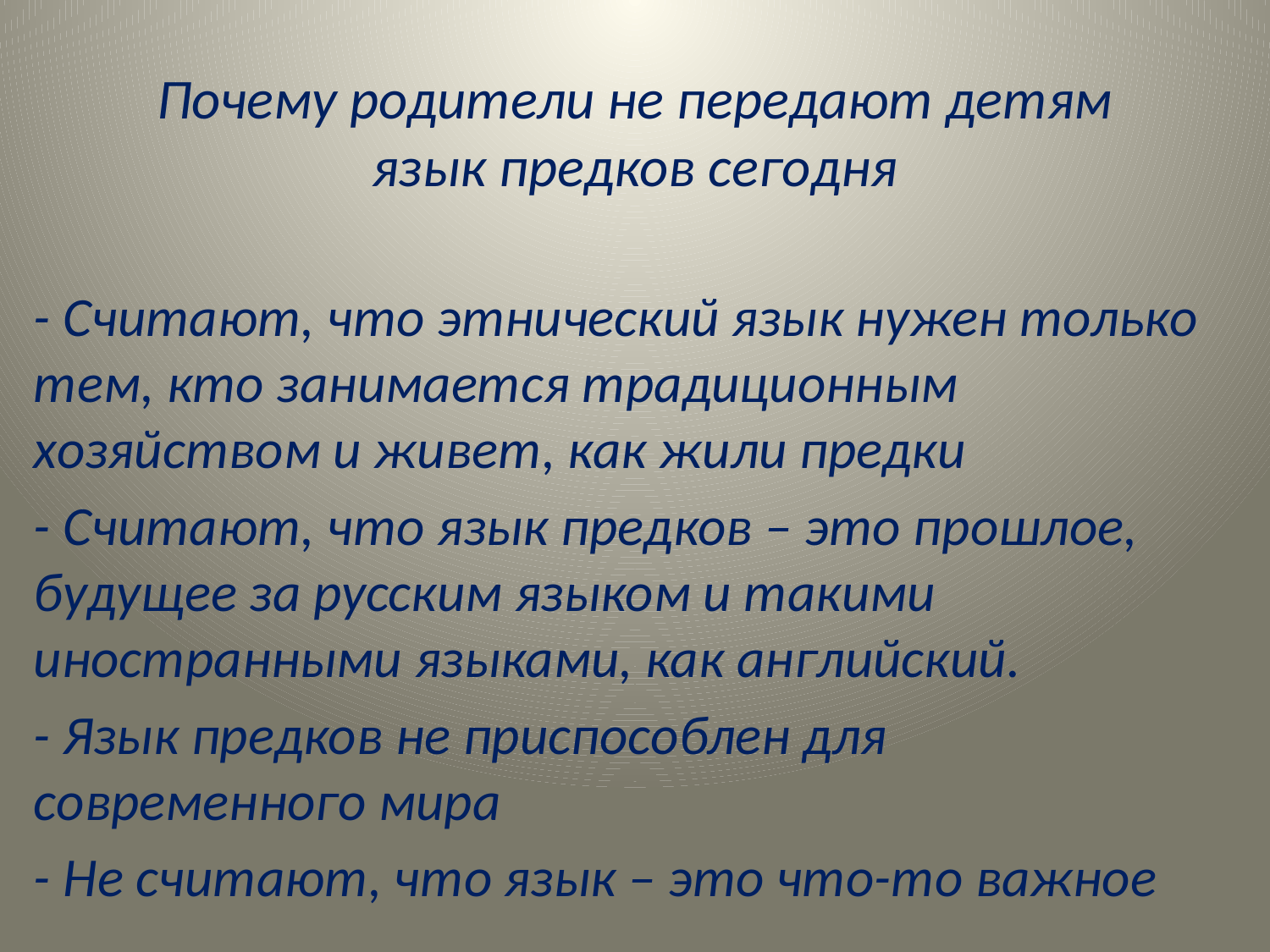

# Почему родители не передают детям язык предков сегодня
- Считают, что этнический язык нужен только тем, кто занимается традиционным хозяйством и живет, как жили предки
- Считают, что язык предков – это прошлое, будущее за русским языком и такими иностранными языками, как английский.
- Язык предков не приспособлен для современного мира
- Не считают, что язык – это что-то важное